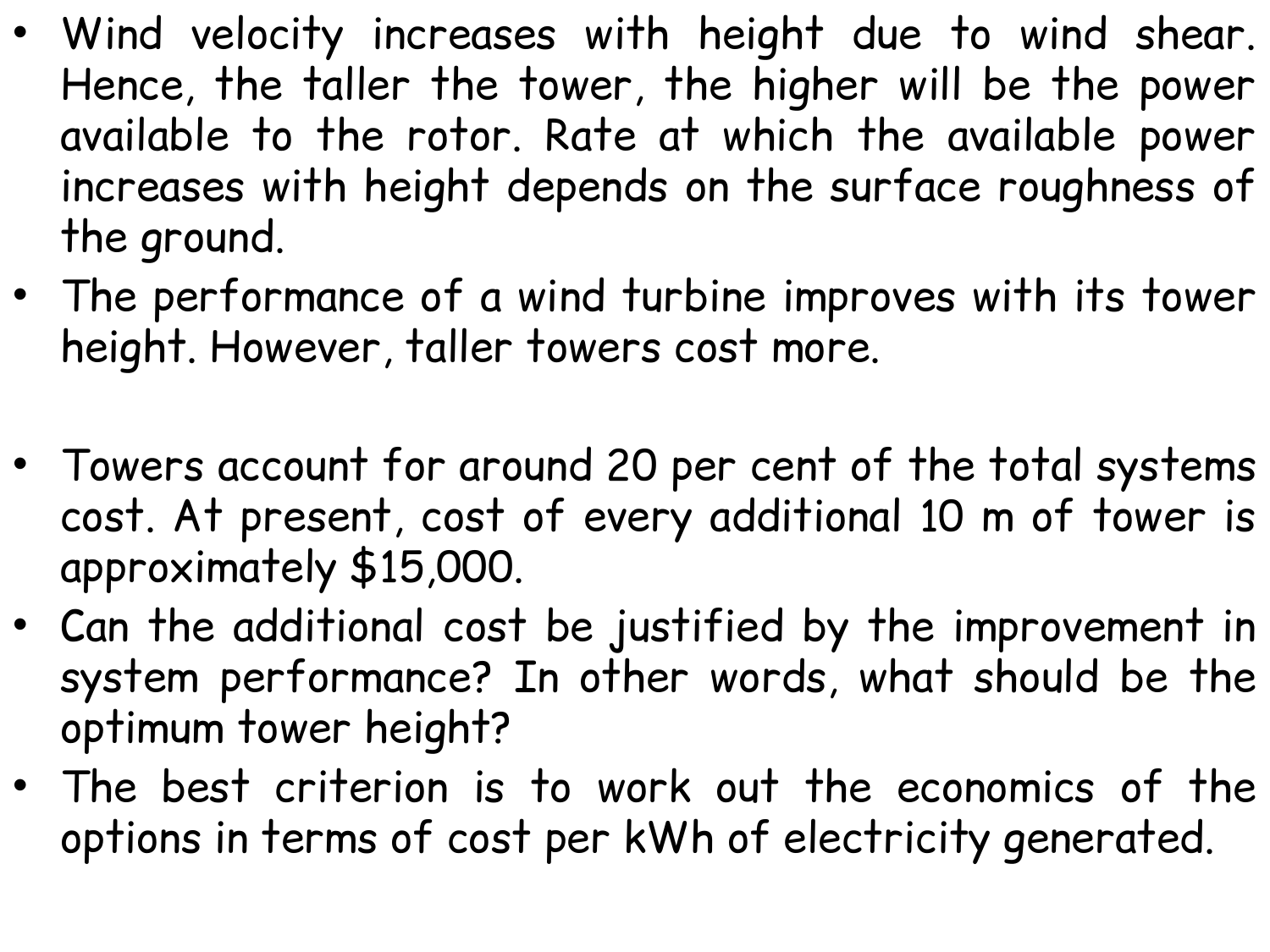

Wind velocity increases with height due to wind shear. Hence, the taller the tower, the higher will be the power available to the rotor. Rate at which the available power increases with height depends on the surface roughness of the ground.
The performance of a wind turbine improves with its tower height. However, taller towers cost more.

Towers account for around 20 per cent of the total systems cost. At present, cost of every additional 10 m of tower is approximately $15,000.
Can the additional cost be justified by the improvement in system performance? In other words, what should be the optimum tower height?
The best criterion is to work out the economics of the options in terms of cost per kWh of electricity generated.